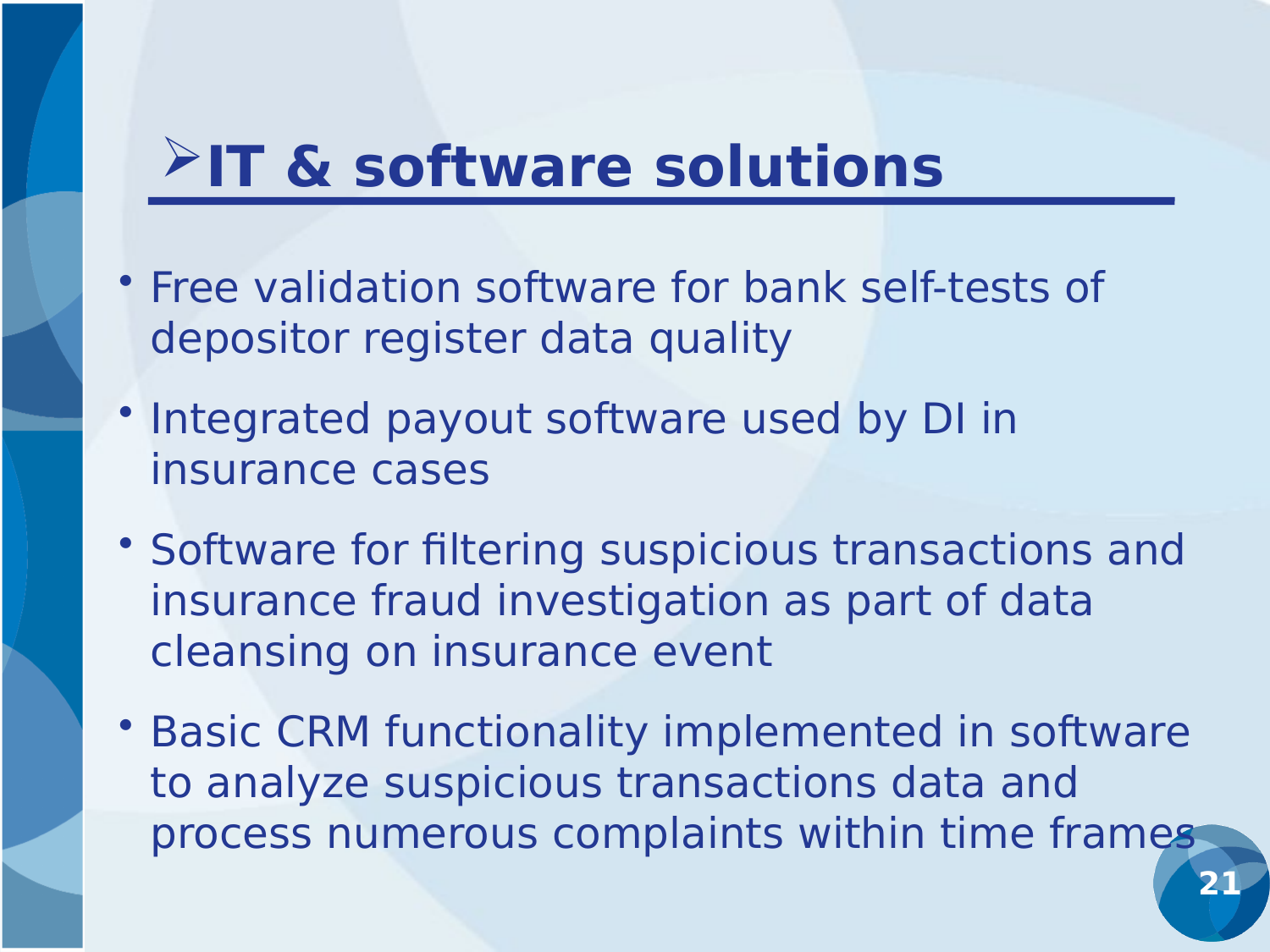

# IT & software solutions
Free validation software for bank self-tests of depositor register data quality
Integrated payout software used by DI in insurance cases
Software for filtering suspicious transactions and insurance fraud investigation as part of data cleansing on insurance event
Basic CRM functionality implemented in software to analyze suspicious transactions data and process numerous complaints within time frames
21